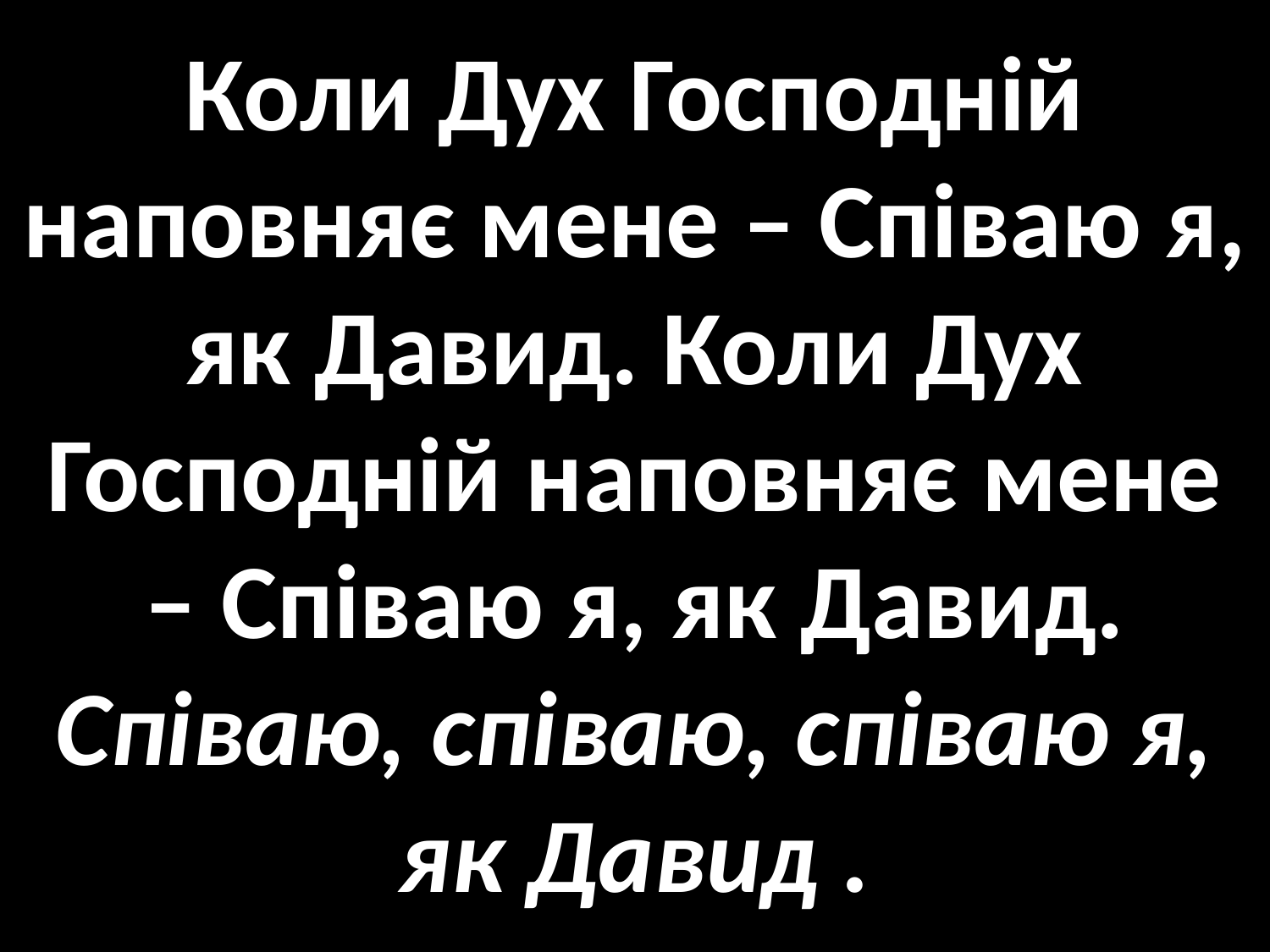

# Коли Дух Господній наповняє мене – Співаю я, як Давид. Коли Дух Господній наповняє мене – Співаю я, як Давид. Співаю, співаю, співаю я, як Давид .